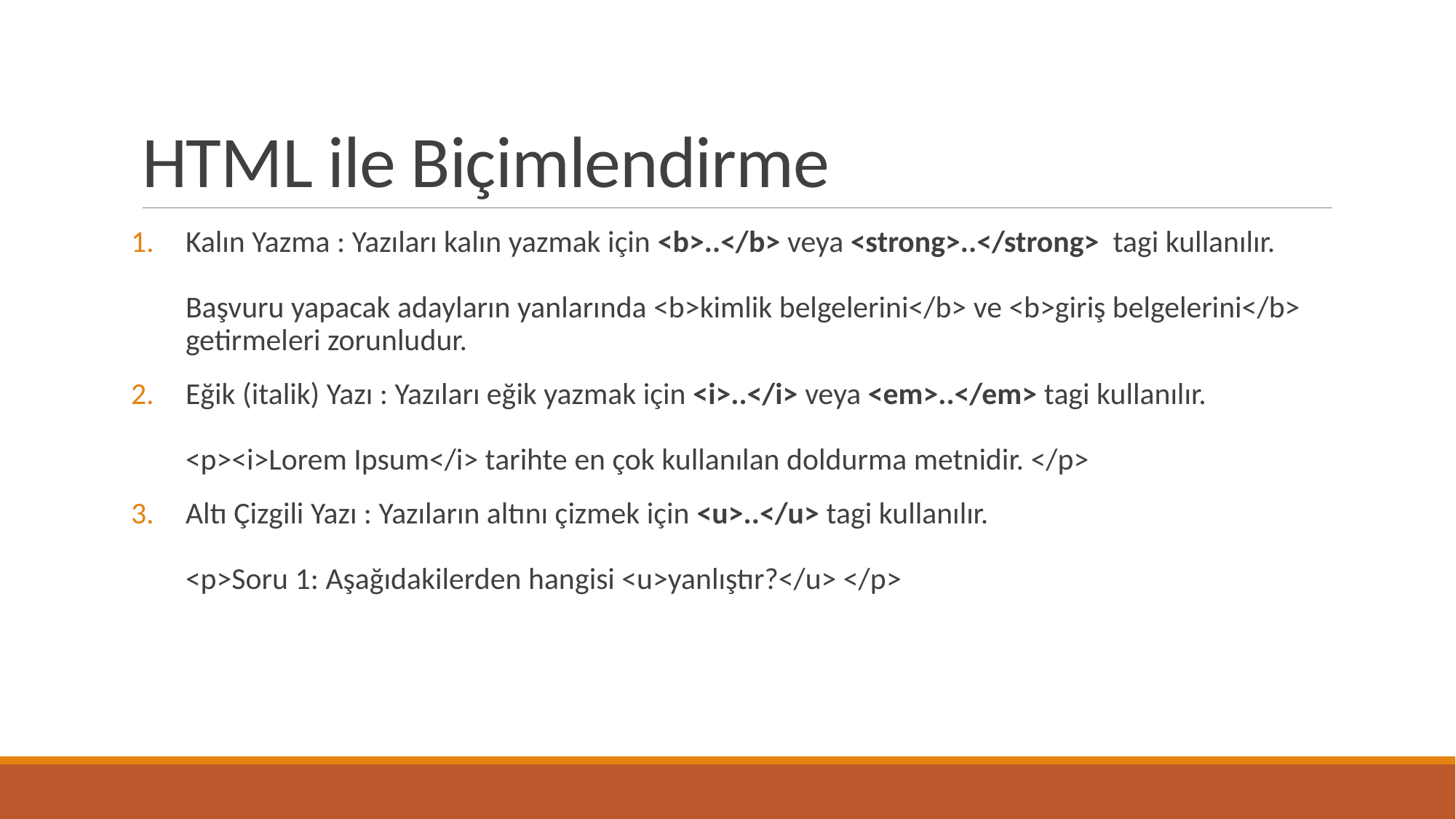

# HTML ile Biçimlendirme
Kalın Yazma : Yazıları kalın yazmak için <b>..</b> veya <strong>..</strong>  tagi kullanılır.
Başvuru yapacak adayların yanlarında <b>kimlik belgelerini</b> ve <b>giriş belgelerini</b> getirmeleri zorunludur.
Eğik (italik) Yazı : Yazıları eğik yazmak için <i>..</i> veya <em>..</em> tagi kullanılır.
<p><i>Lorem Ipsum</i> tarihte en çok kullanılan doldurma metnidir. </p>
Altı Çizgili Yazı : Yazıların altını çizmek için <u>..</u> tagi kullanılır.
<p>Soru 1: Aşağıdakilerden hangisi <u>yanlıştır?</u> </p>